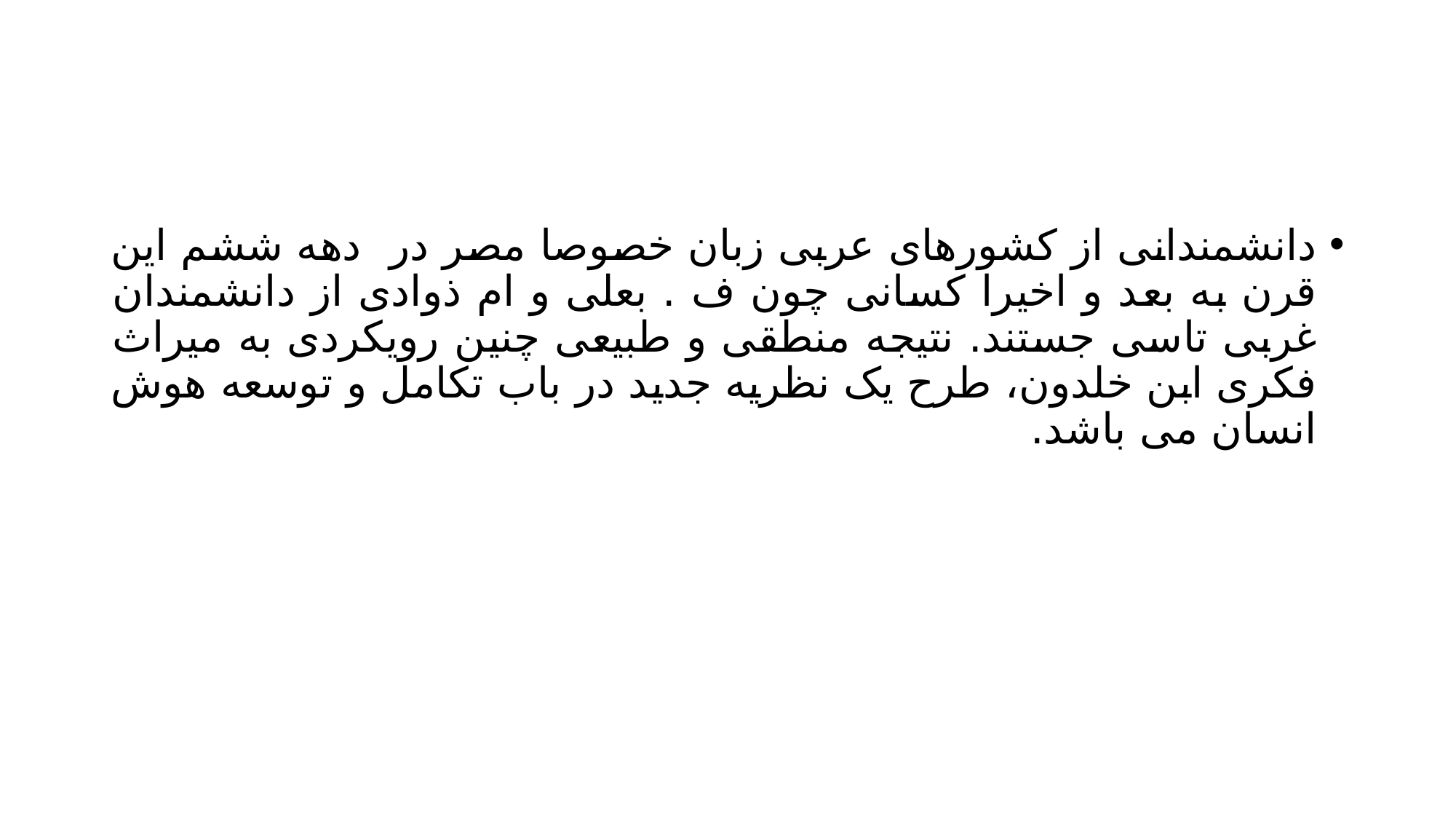

#
دانشمندانی از کشورهای عربی زبان خصوصا مصر در  دهه ششم این قرن به بعد و اخیرا کسانی چون ف . بعلی و ام ذوادی از دانشمندان غربی تاسی جستند. نتیجه منطقی و طبیعی چنین رویکردی به میراث فکری ابن خلدون، طرح یک نظریه جدید در باب تکامل و توسعه هوش انسان می باشد.